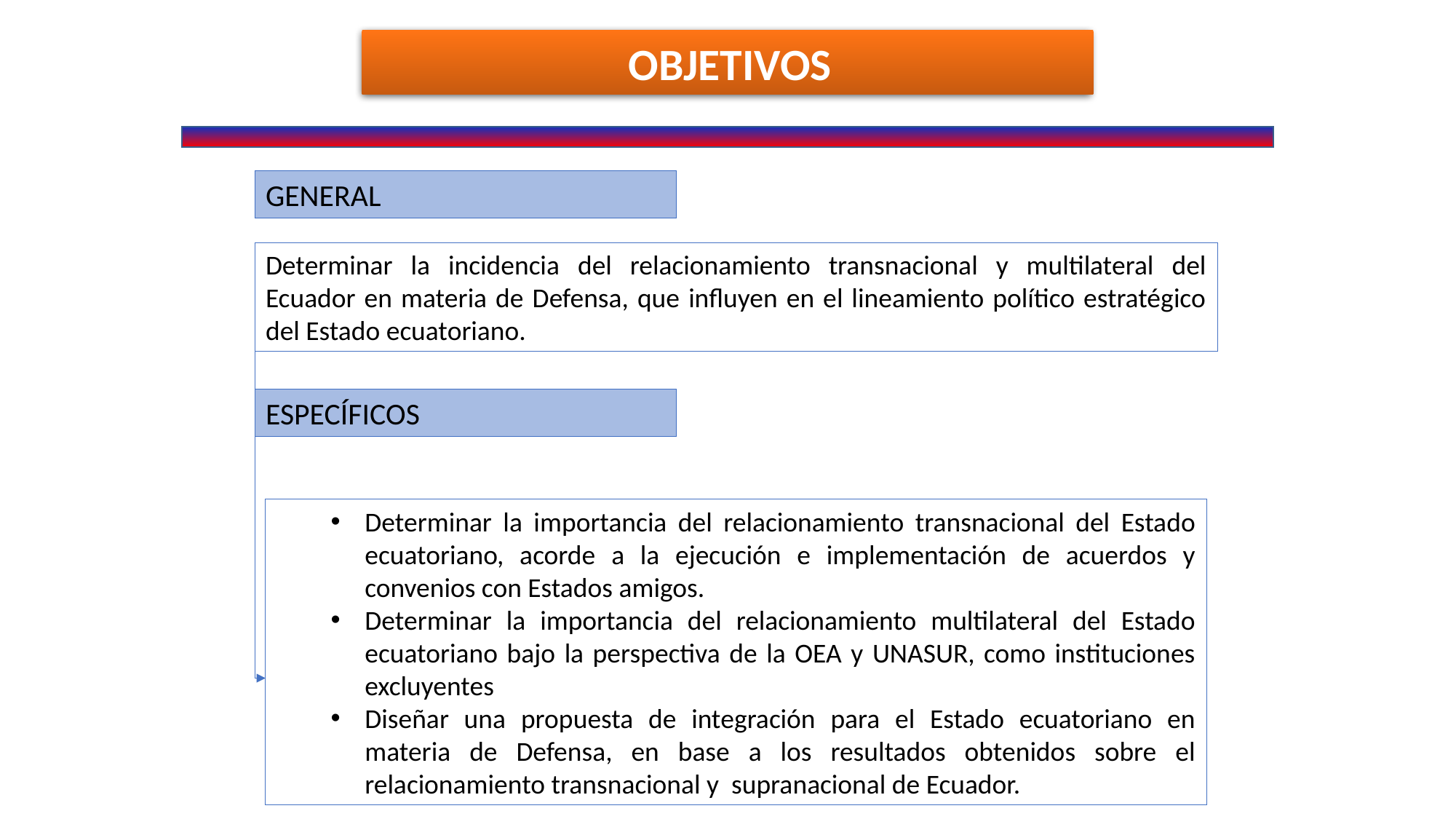

OBJETIVOS

GENERAL
Determinar la incidencia del relacionamiento transnacional y multilateral del Ecuador en materia de Defensa, que influyen en el lineamiento político estratégico del Estado ecuatoriano.
ESPECÍFICOS
Determinar la importancia del relacionamiento transnacional del Estado ecuatoriano, acorde a la ejecución e implementación de acuerdos y convenios con Estados amigos.
Determinar la importancia del relacionamiento multilateral del Estado ecuatoriano bajo la perspectiva de la OEA y UNASUR, como instituciones excluyentes
Diseñar una propuesta de integración para el Estado ecuatoriano en materia de Defensa, en base a los resultados obtenidos sobre el relacionamiento transnacional y  supranacional de Ecuador.